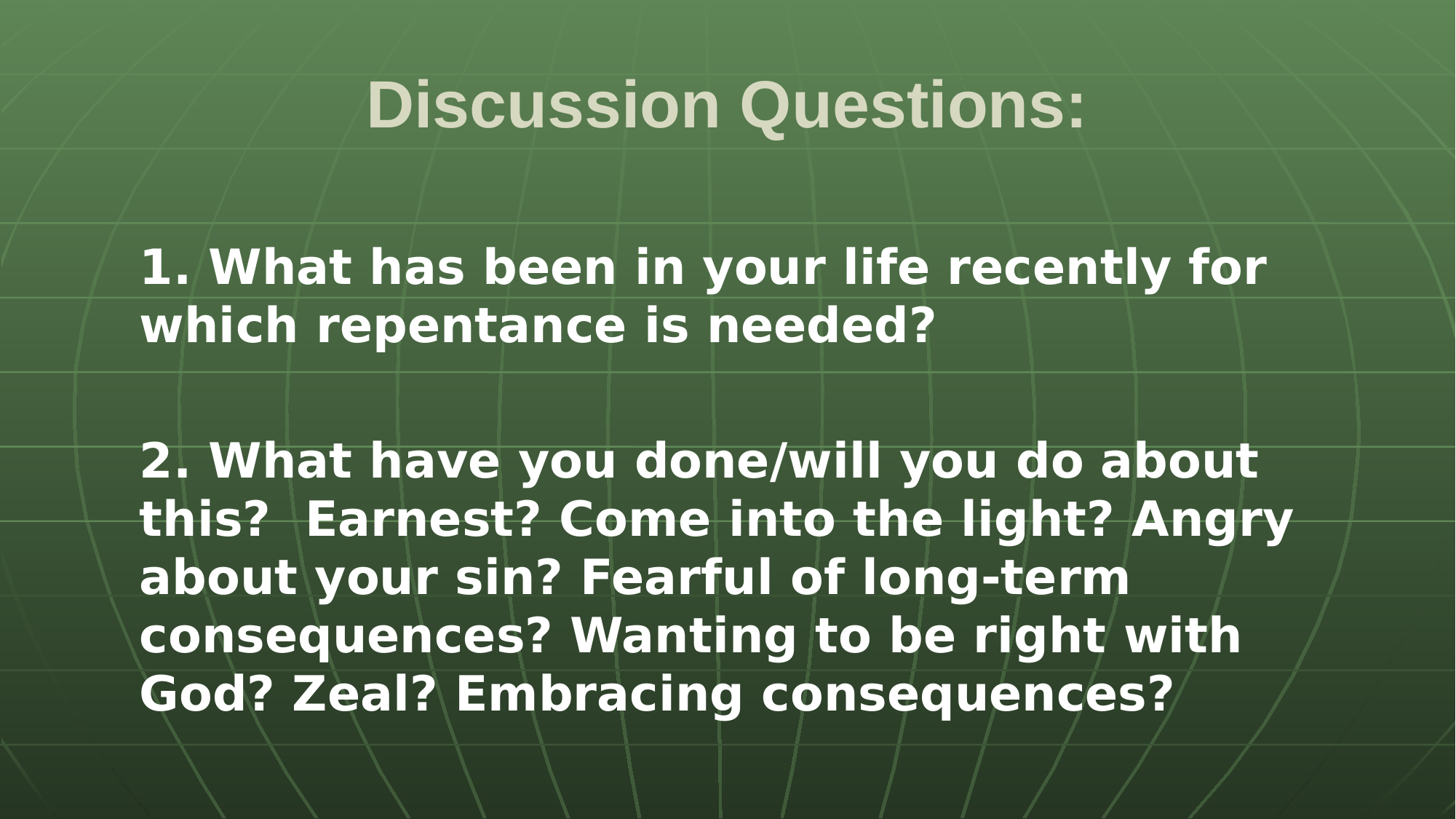

# Discussion Questions:
1. What has been in your life recently for which repentance is needed?

2. What have you done/will you do about this?  Earnest? Come into the light? Angry about your sin? Fearful of long-term consequences? Wanting to be right with God? Zeal? Embracing consequences?